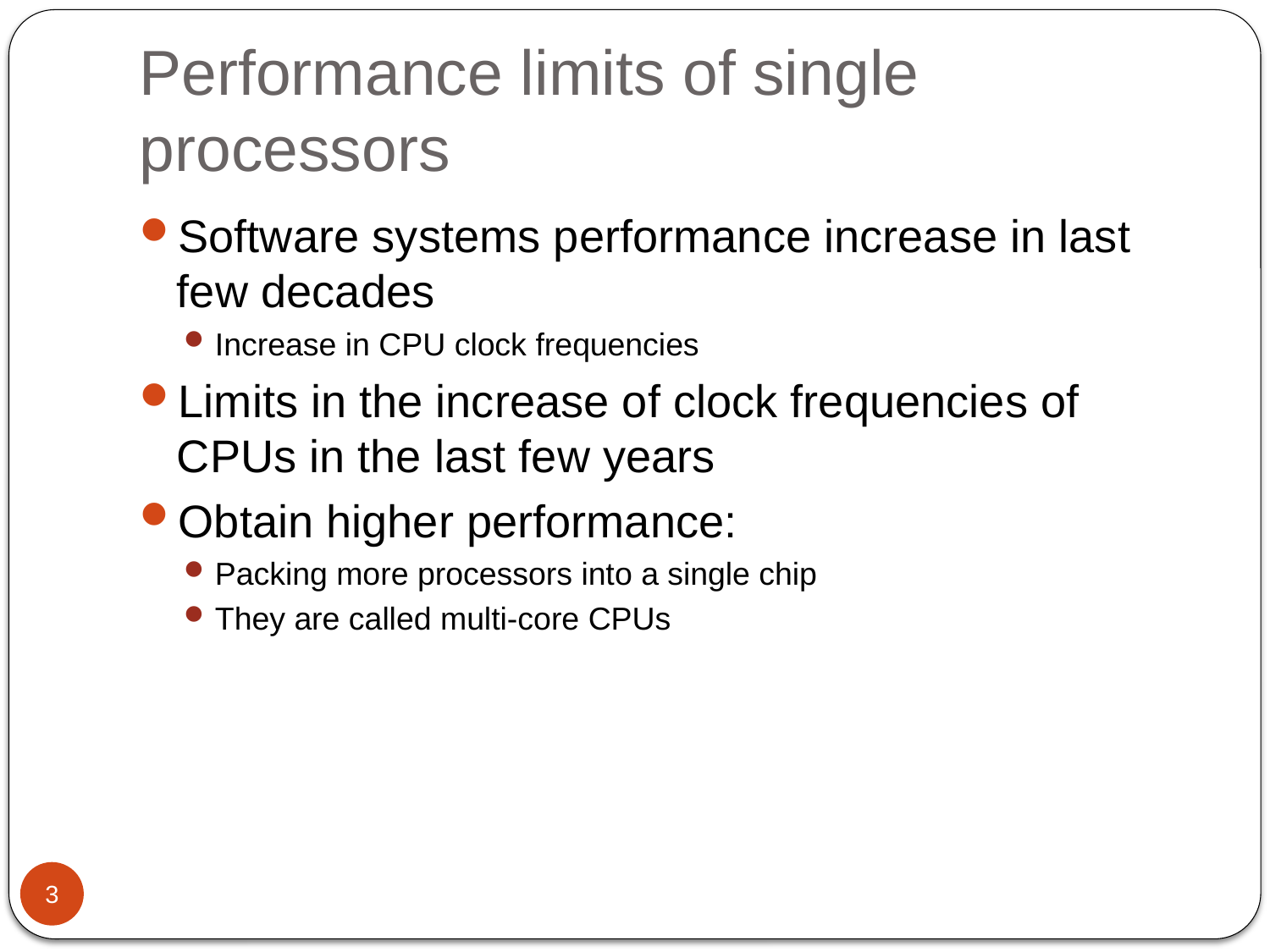

Performance limits of single processors
Software systems performance increase in last few decades
Increase in CPU clock frequencies
Limits in the increase of clock frequencies of CPUs in the last few years
Obtain higher performance:
Packing more processors into a single chip
They are called multi-core CPUs
3